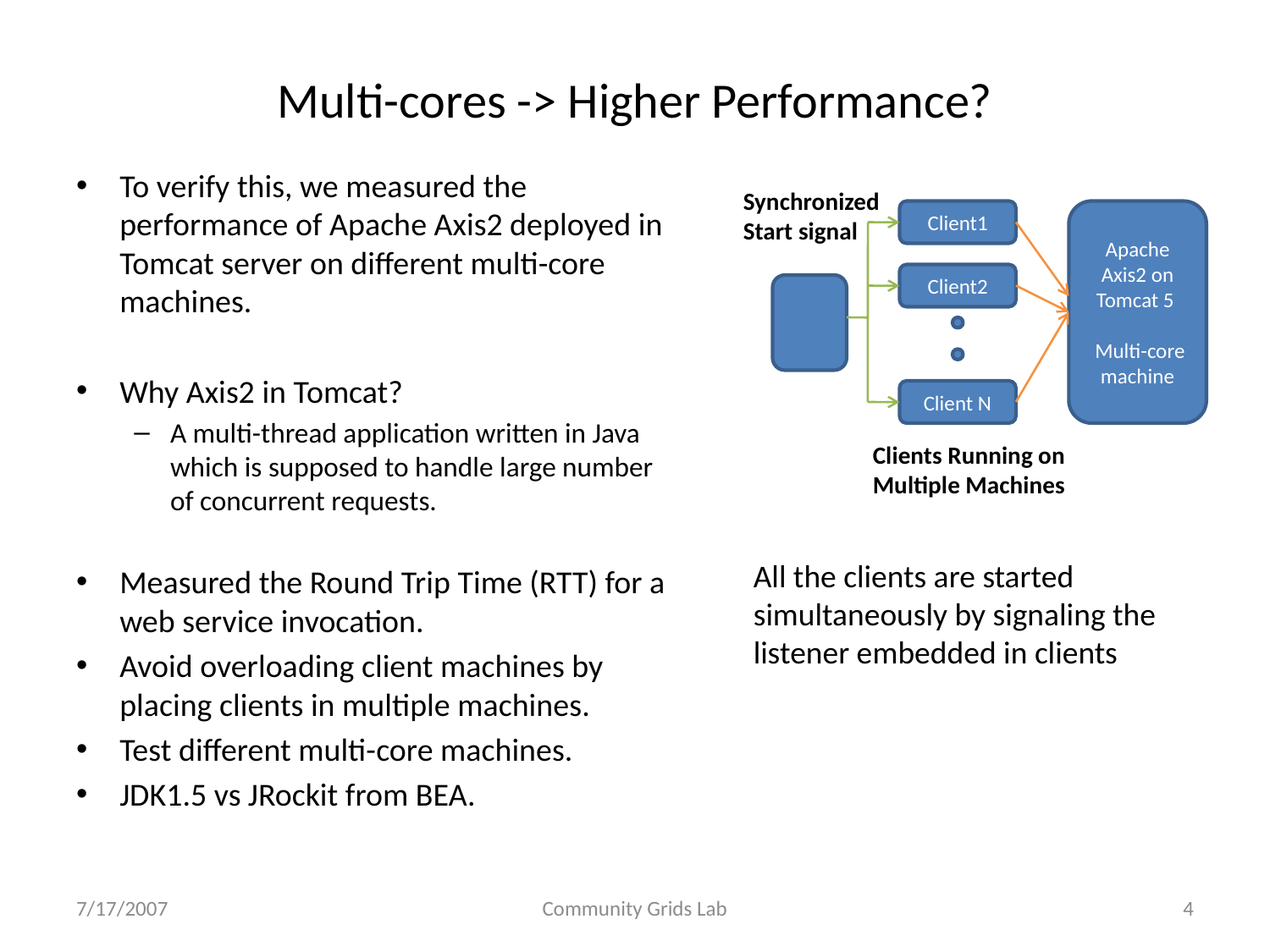

# Multi-cores -> Higher Performance?
To verify this, we measured the performance of Apache Axis2 deployed in Tomcat server on different multi-core machines.

Why Axis2 in Tomcat?
A multi-thread application written in Java which is supposed to handle large number of concurrent requests.

Measured the Round Trip Time (RTT) for a web service invocation.
Avoid overloading client machines by placing clients in multiple machines.
Test different multi-core machines.
JDK1.5 vs JRockit from BEA.
Synchronized
Start signal
Client1
Apache
Axis2 on Tomcat 5

 Multi-core machine
Client2

Client N
Clients Running on
Multiple Machines
All the clients are started simultaneously by signaling the listener embedded in clients
7/17/2007
Community Grids Lab
4